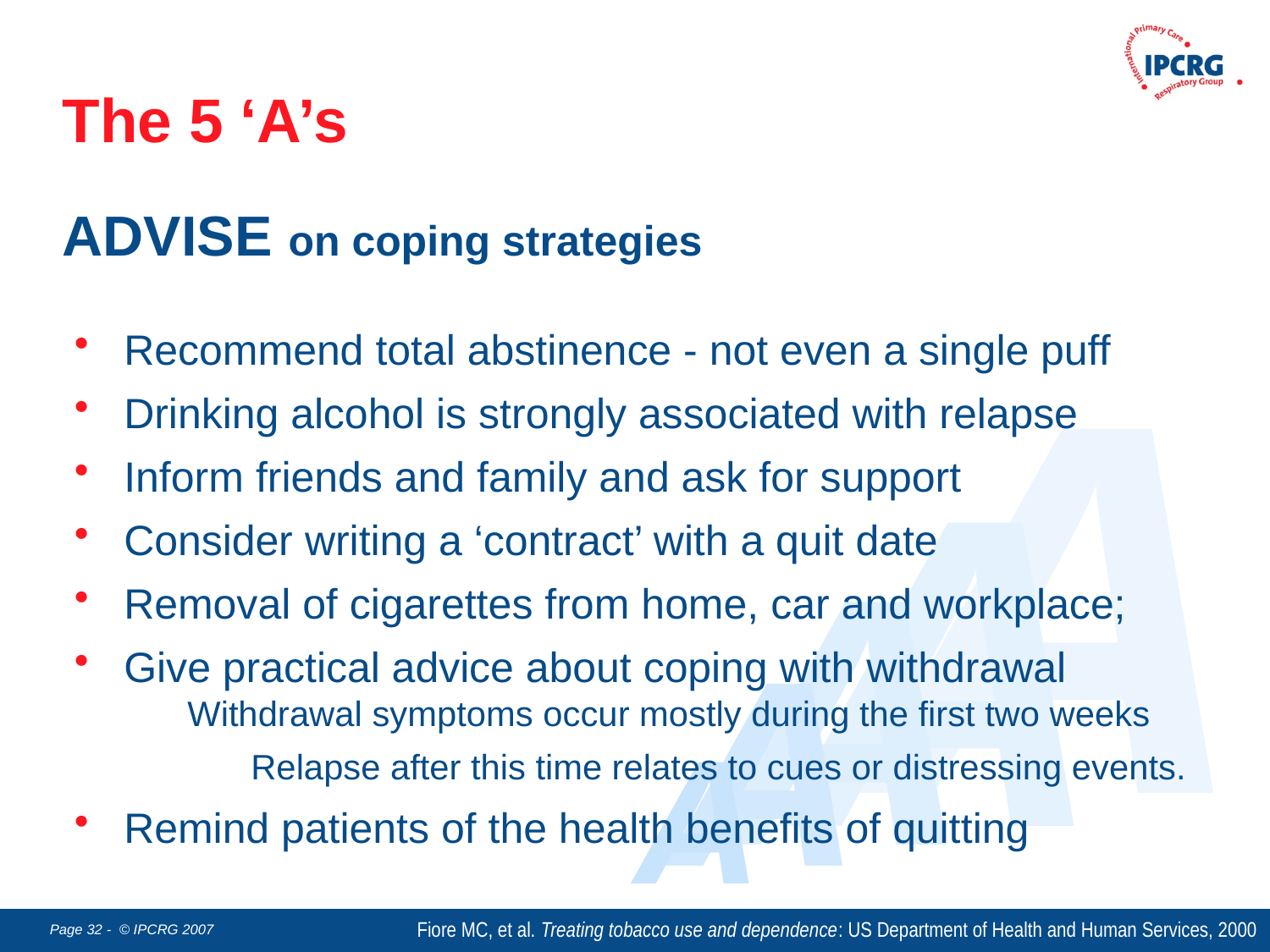

The 5 ‘A’s
ADVISE on coping strategies
A
A
A
A
A
Recommend total abstinence - not even a single puff
Drinking alcohol is strongly associated with relapse
Inform friends and family and ask for support
Consider writing a ‘contract’ with a quit date
Removal of cigarettes from home, car and workplace;
Give practical advice about coping with withdrawal 		Withdrawal symptoms occur mostly during the first two weeks
		Relapse after this time relates to cues or distressing events.
Remind patients of the health benefits of quitting
Fiore MC, et al. Treating tobacco use and dependence: US Department of Health and Human Services, 2000